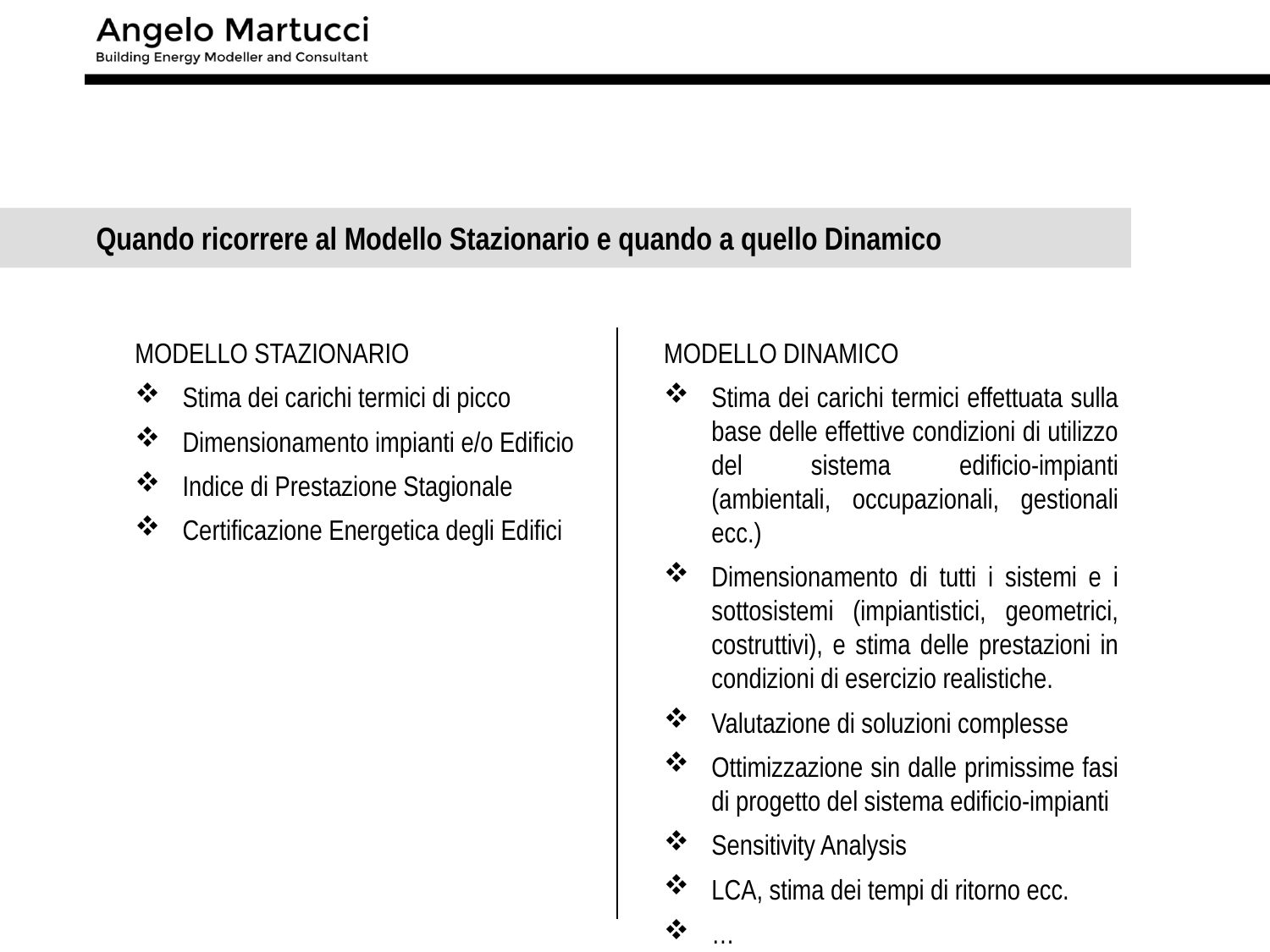

Quando ricorrere al Modello Stazionario e quando a quello Dinamico
MODELLO STAZIONARIO
Stima dei carichi termici di picco
Dimensionamento impianti e/o Edificio
Indice di Prestazione Stagionale
Certificazione Energetica degli Edifici
MODELLO DINAMICO
Stima dei carichi termici effettuata sulla base delle effettive condizioni di utilizzo del sistema edificio-impianti (ambientali, occupazionali, gestionali ecc.)
Dimensionamento di tutti i sistemi e i sottosistemi (impiantistici, geometrici, costruttivi), e stima delle prestazioni in condizioni di esercizio realistiche.
Valutazione di soluzioni complesse
Ottimizzazione sin dalle primissime fasi di progetto del sistema edificio-impianti
Sensitivity Analysis
LCA, stima dei tempi di ritorno ecc.
…
7